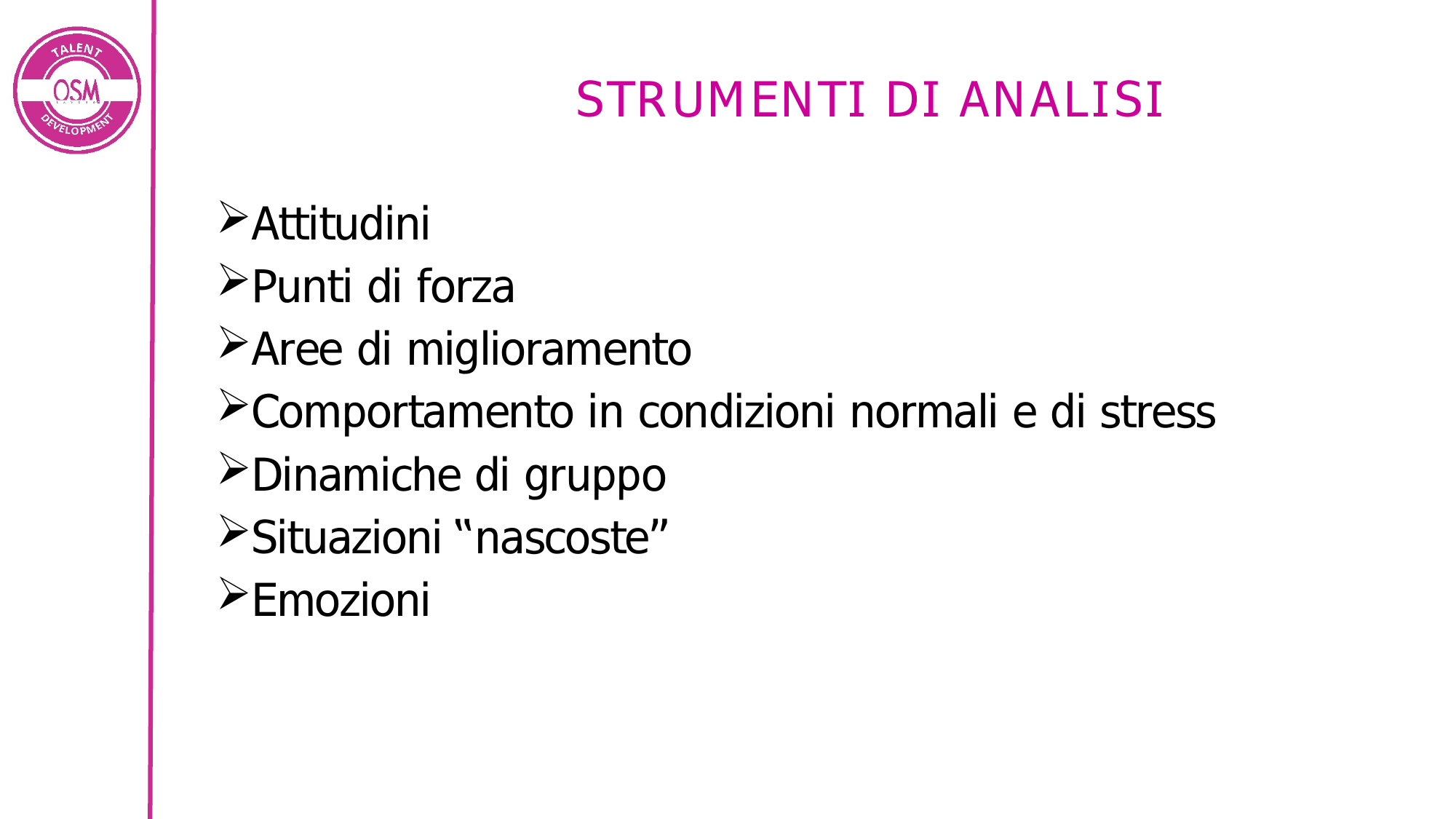

# STRUMENTI DI ANALISI
Attitudini
Punti di forza
Aree di miglioramento
Comportamento in condizioni normali e di stress
Dinamiche di gruppo
Situazioni “nascoste”
Emozioni